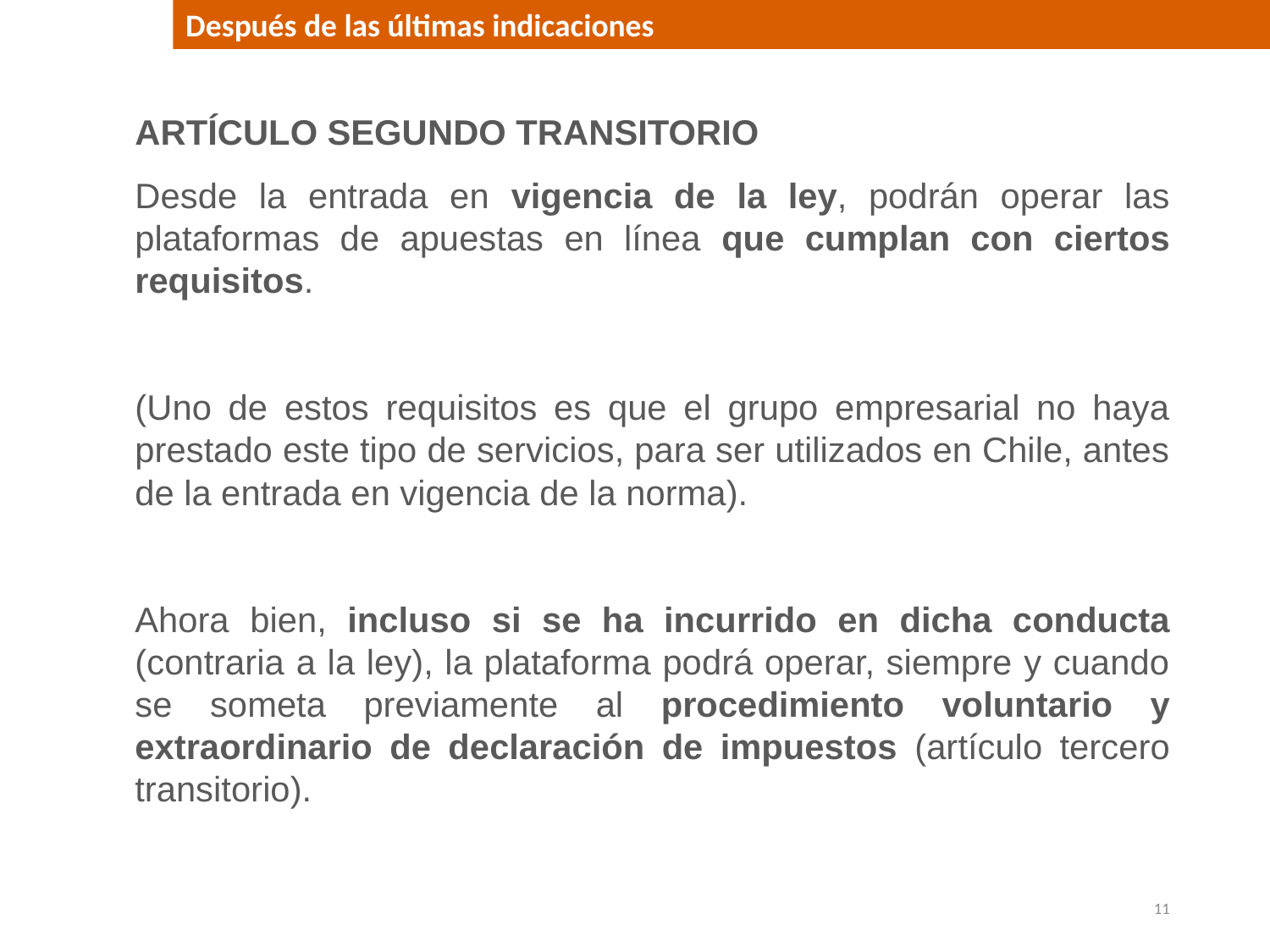

Después de las últimas indicaciones
ARTÍCULO SEGUNDO TRANSITORIO
Desde la entrada en vigencia de la ley, podrán operar las plataformas de apuestas en línea que cumplan con ciertos requisitos.

(Uno de estos requisitos es que el grupo empresarial no haya prestado este tipo de servicios, para ser utilizados en Chile, antes de la entrada en vigencia de la norma).

Ahora bien, incluso si se ha incurrido en dicha conducta (contraria a la ley), la plataforma podrá operar, siempre y cuando se someta previamente al procedimiento voluntario y extraordinario de declaración de impuestos (artículo tercero transitorio).
11